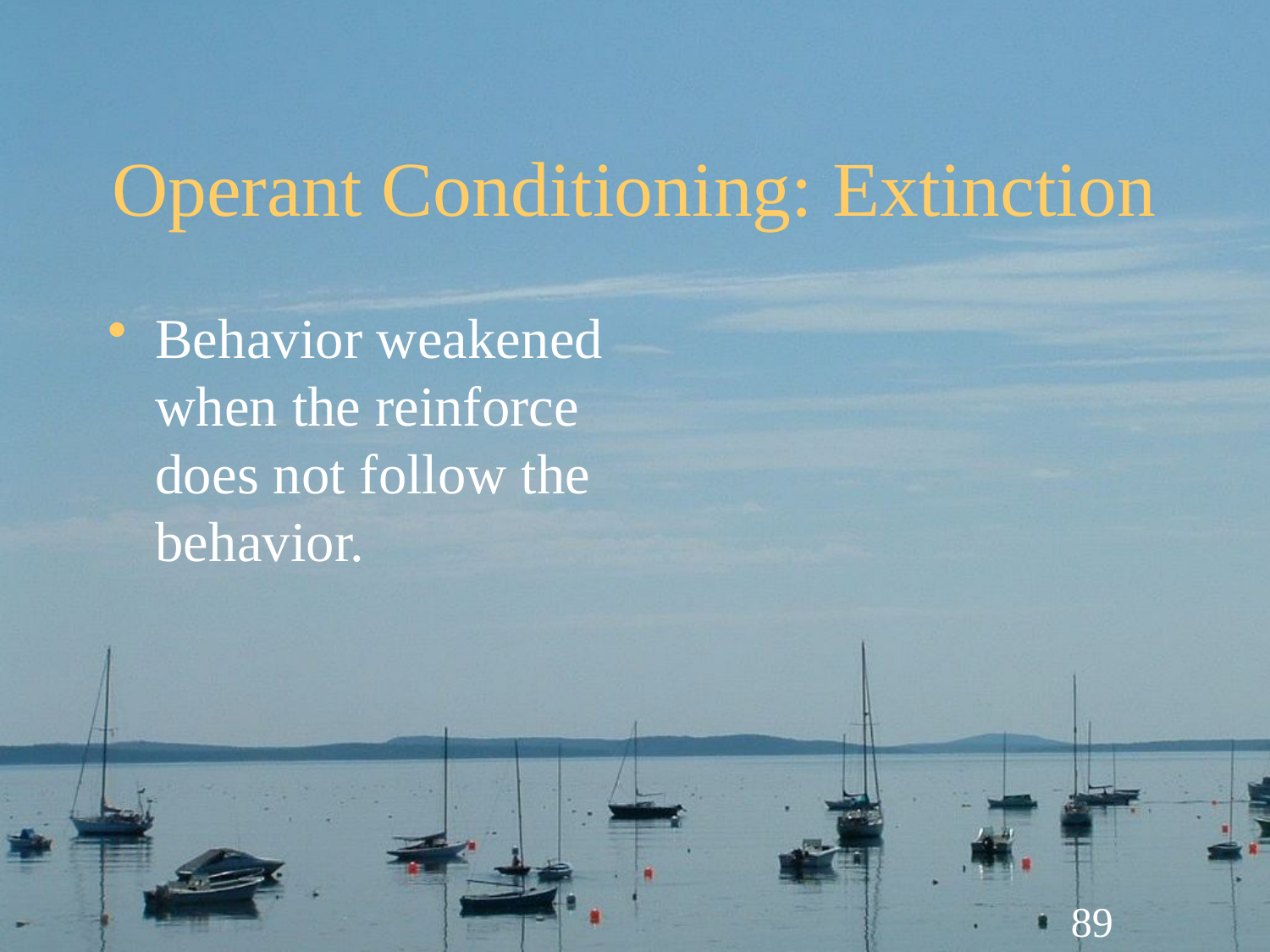

# Operant Conditioning: Extinction
Behavior weakened when the reinforce does not follow the behavior.